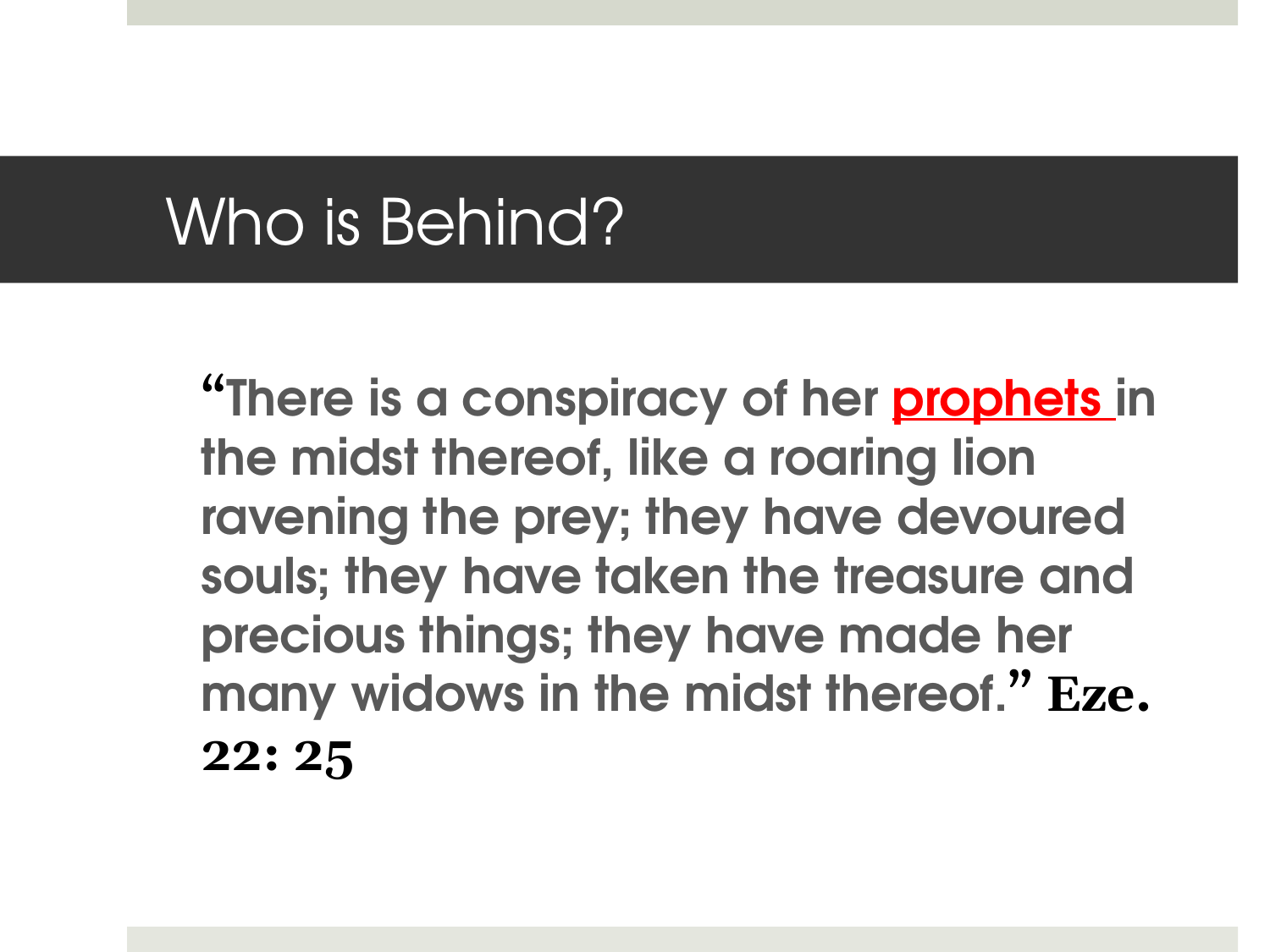

# Who is Behind?
“There is a conspiracy of her prophets in the midst thereof, like a roaring lion ravening the prey; they have devoured souls; they have taken the treasure and precious things; they have made her many widows in the midst thereof.” Eze. 22: 25